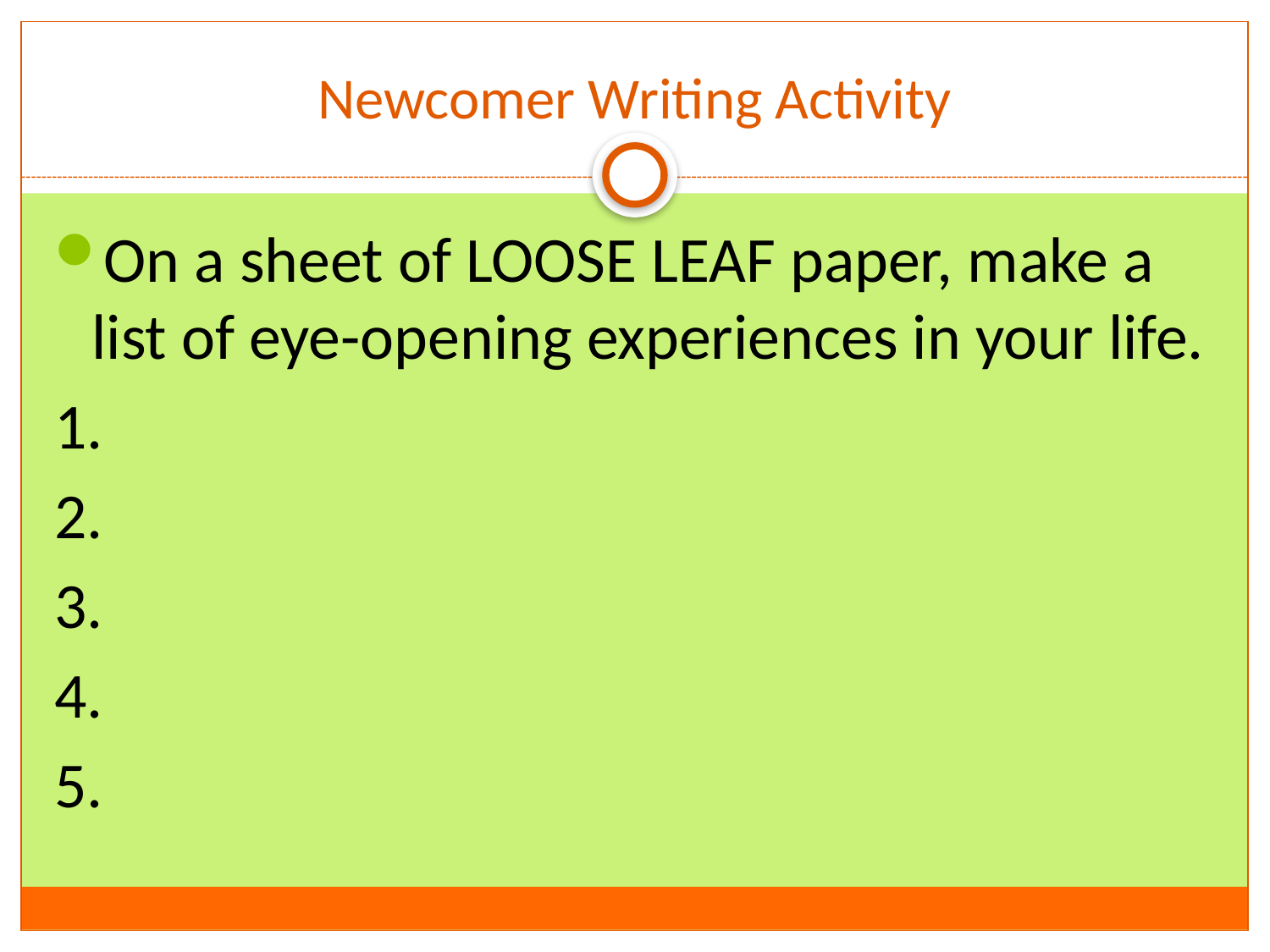

# Newcomer Writing Activity
On a sheet of LOOSE LEAF paper, make a list of eye-opening experiences in your life.
1.
2.
3.
4.
5.